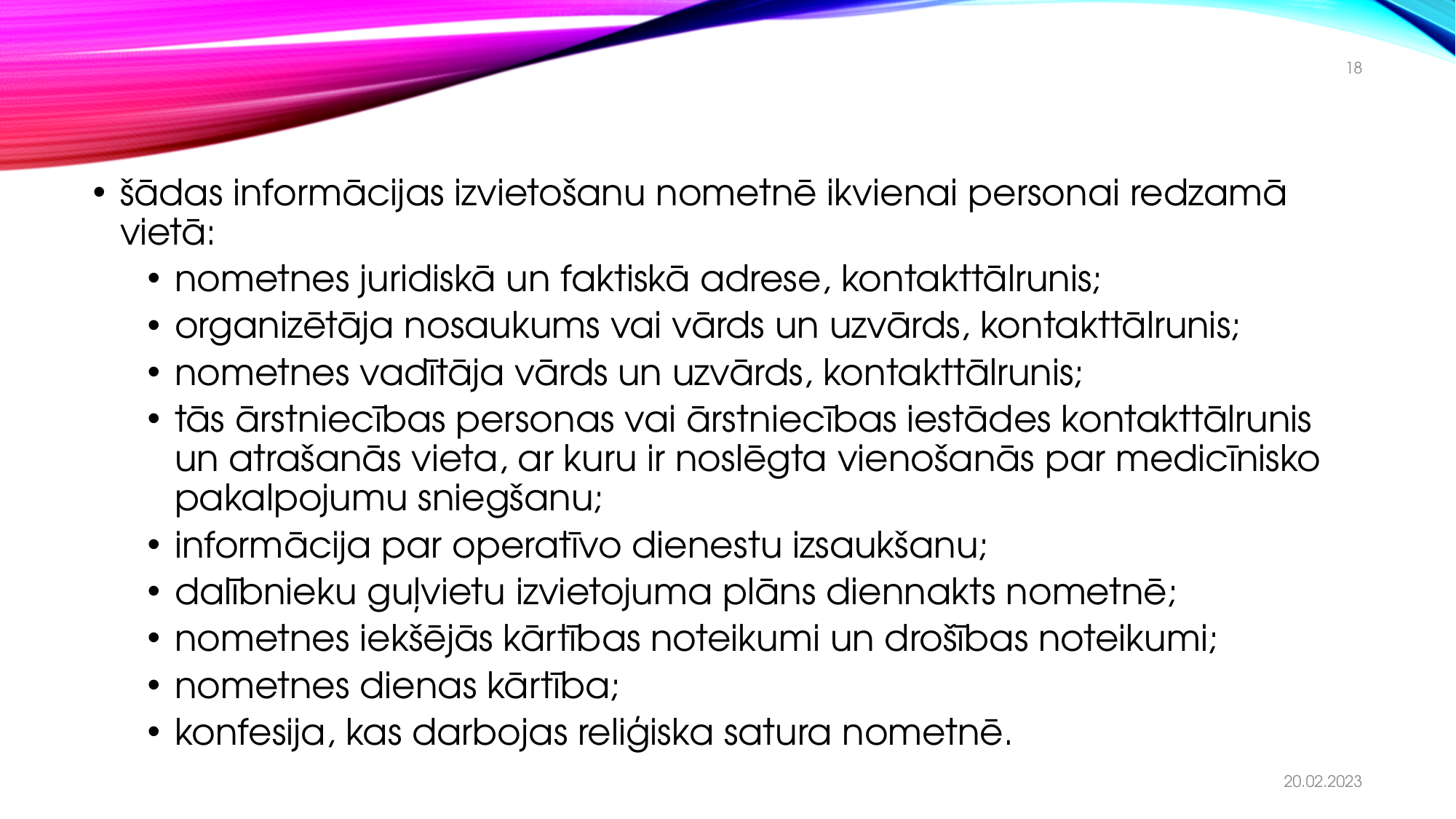

18
šādas informācijas izvietošanu nometnē ikvienai personai redzamā vietā:
nometnes juridiskā un faktiskā adrese, kontakttālrunis;
organizētāja nosaukums vai vārds un uzvārds, kontakttālrunis;
nometnes vadītāja vārds un uzvārds, kontakttālrunis;
tās ārstniecības personas vai ārstniecības iestādes kontakttālrunis un atrašanās vieta, ar kuru ir noslēgta vienošanās par medicīnisko pakalpojumu sniegšanu;
informācija par operatīvo dienestu izsaukšanu;
dalībnieku guļvietu izvietojuma plāns diennakts nometnē;
nometnes iekšējās kārtības noteikumi un drošības noteikumi;
nometnes dienas kārtība;
konfesija, kas darbojas reliģiska satura nometnē.
20.02.2023